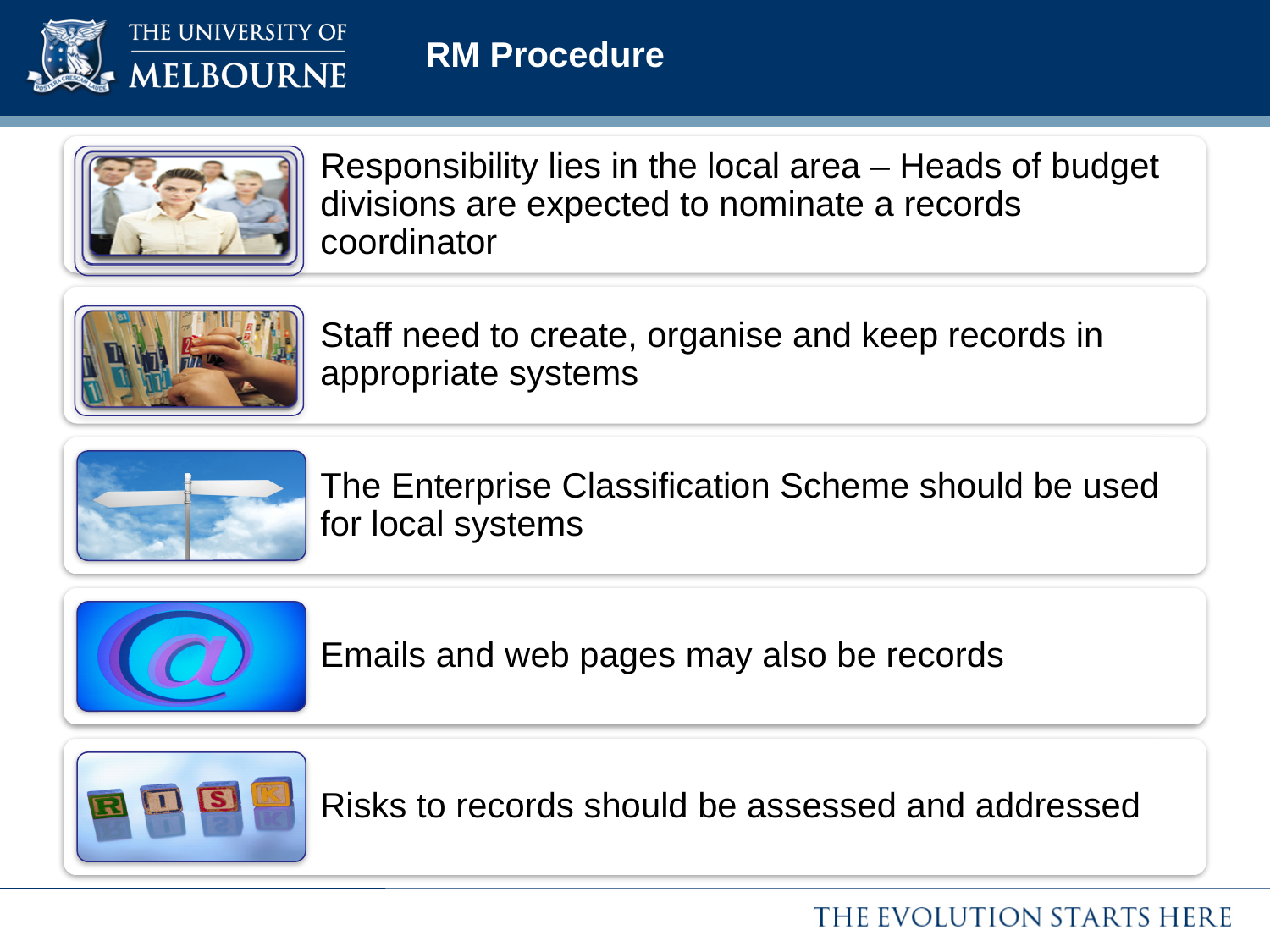

RM Procedure
Responsibility lies in the local area – Heads of budget divisions are expected to nominate a records coordinator
Staff need to create, organise and keep records in appropriate systems
The Enterprise Classification Scheme should be used for local systems
Emails and web pages may also be records
Risks to records should be assessed and addressed